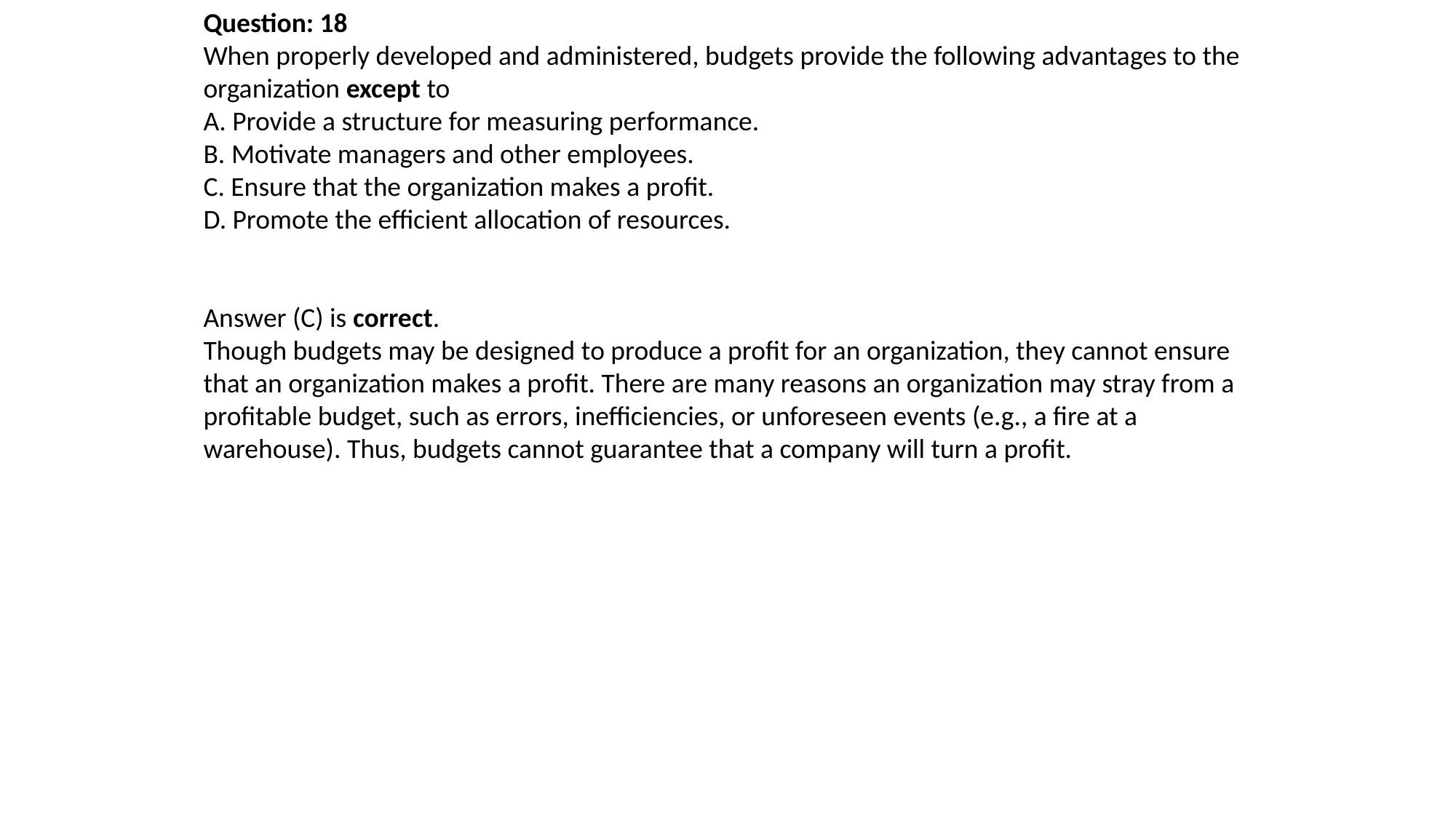

Question: 18
When properly developed and administered, budgets provide the following advantages to the
organization except to
A. Provide a structure for measuring performance.
B. Motivate managers and other employees.
C. Ensure that the organization makes a profit.
D. Promote the efficient allocation of resources.

Answer (C) is correct.
Though budgets may be designed to produce a profit for an organization, they cannot ensure that an organization makes a profit. There are many reasons an organization may stray from a profitable budget, such as errors, inefficiencies, or unforeseen events (e.g., a fire at a warehouse). Thus, budgets cannot guarantee that a company will turn a profit.